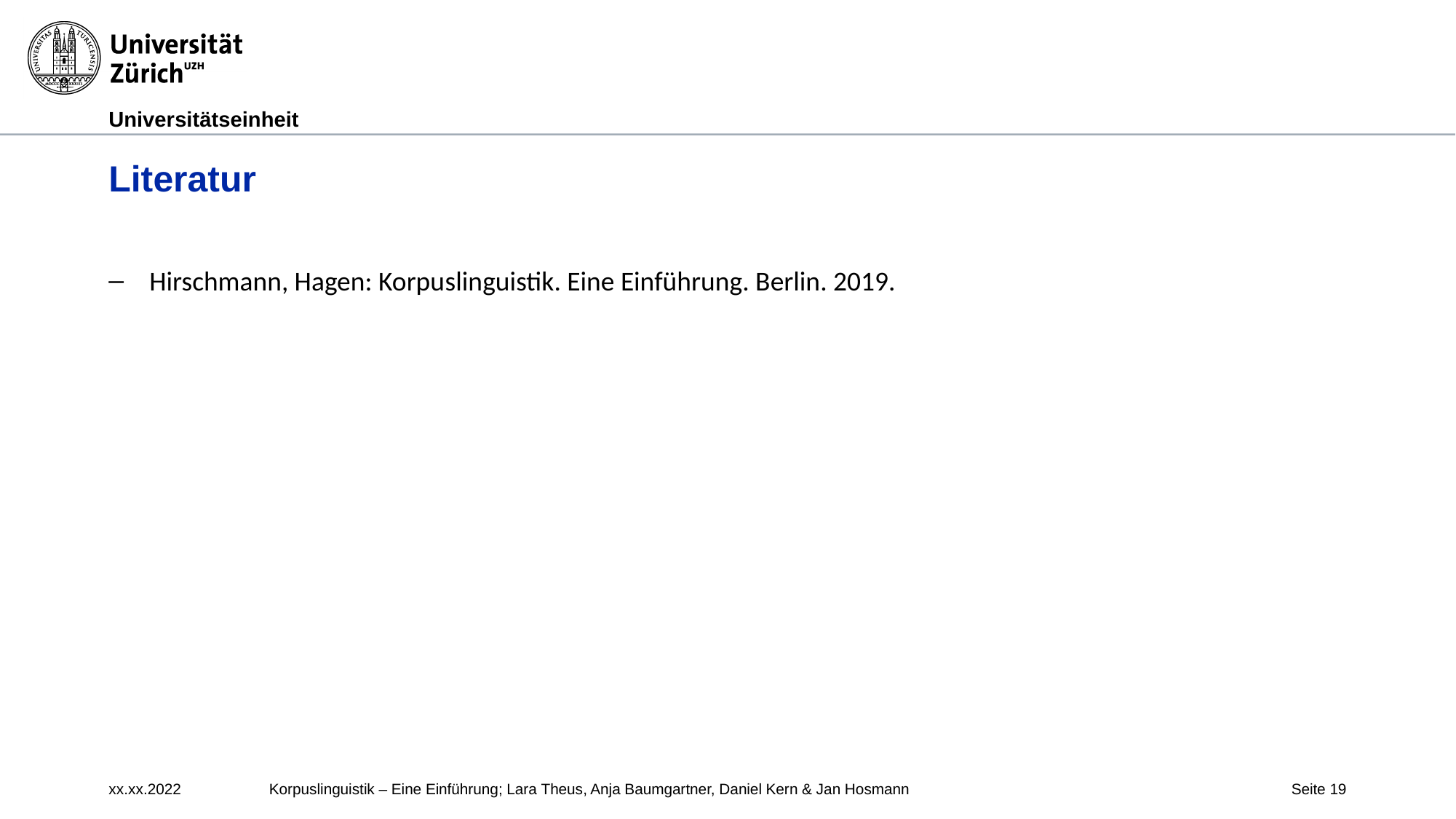

# Literatur
Hirschmann, Hagen: Korpuslinguistik. Eine Einführung. Berlin. 2019.
xx.xx.2022
Korpuslinguistik – Eine Einführung; Lara Theus, Anja Baumgartner, Daniel Kern & Jan Hosmann
Seite 19